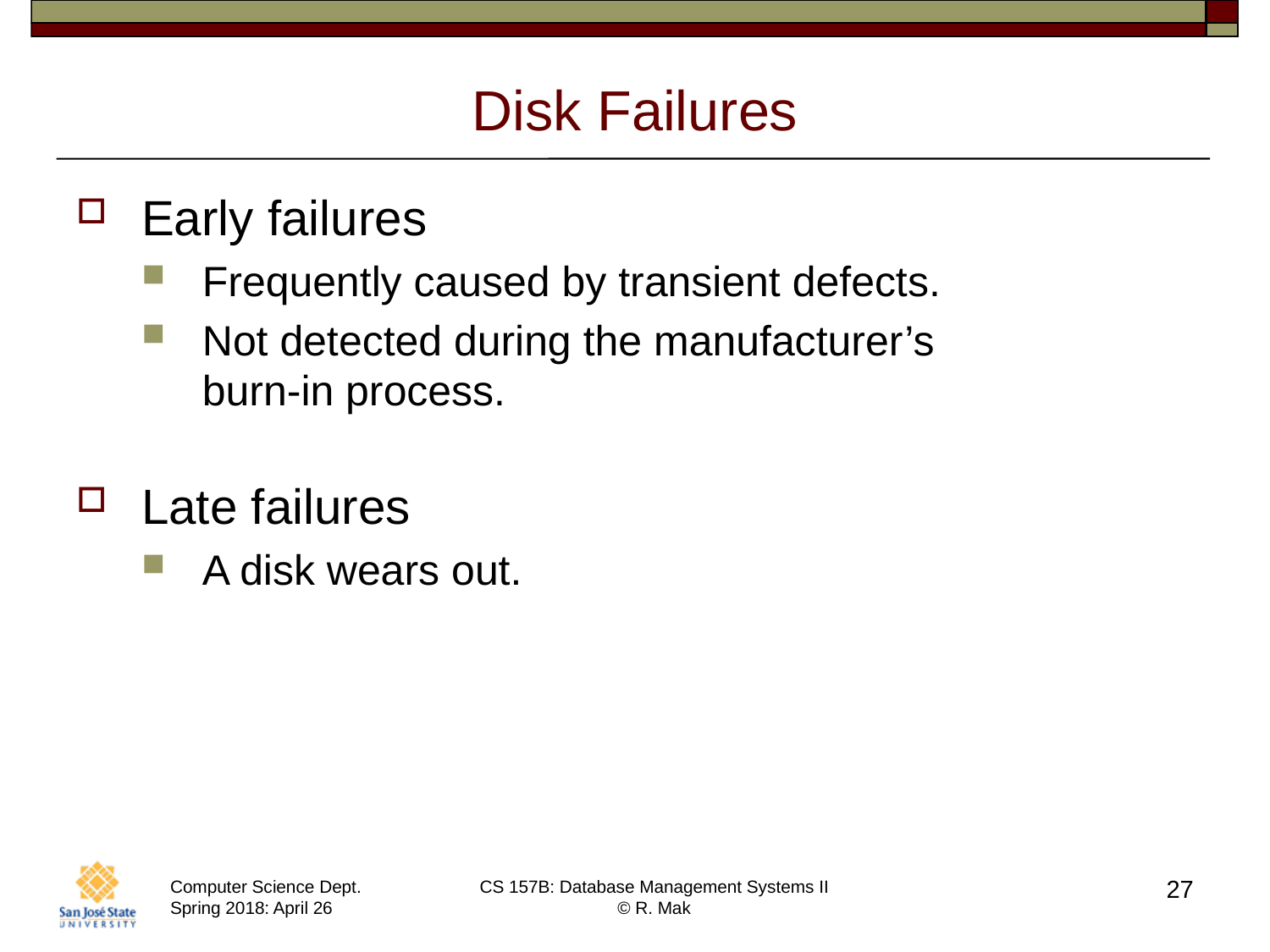

# Disk Failures
Early failures
Frequently caused by transient defects.
Not detected during the manufacturer’s
burn-in process.

Late failures
A disk wears out.
27